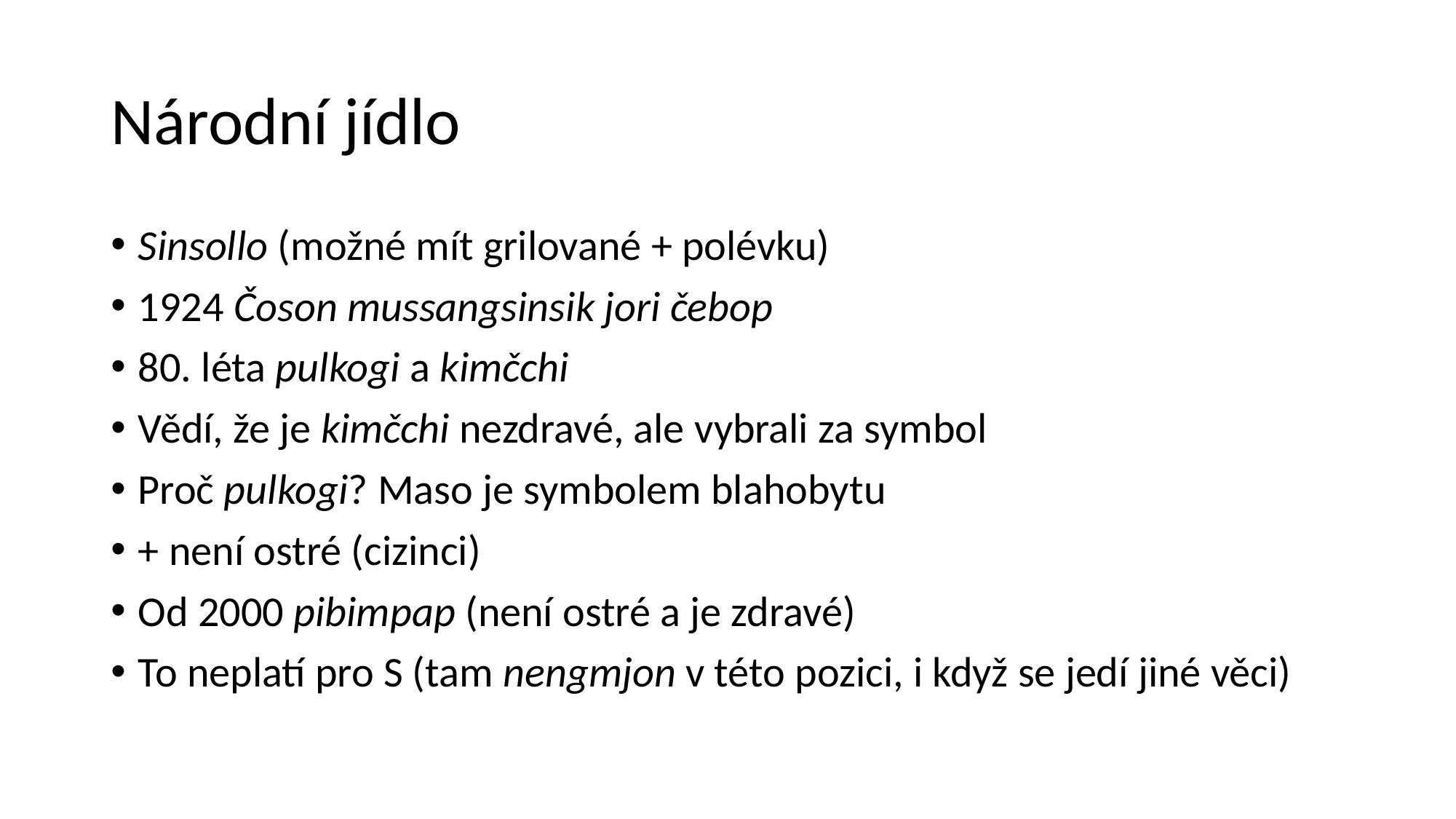

# Národní jídlo
Sinsollo (možné mít grilované + polévku)
1924 Čoson mussangsinsik jori čebop
80. léta pulkogi a kimčchi
Vědí, že je kimčchi nezdravé, ale vybrali za symbol
Proč pulkogi? Maso je symbolem blahobytu
+ není ostré (cizinci)
Od 2000 pibimpap (není ostré a je zdravé)
To neplatí pro S (tam nengmjon v této pozici, i když se jedí jiné věci)